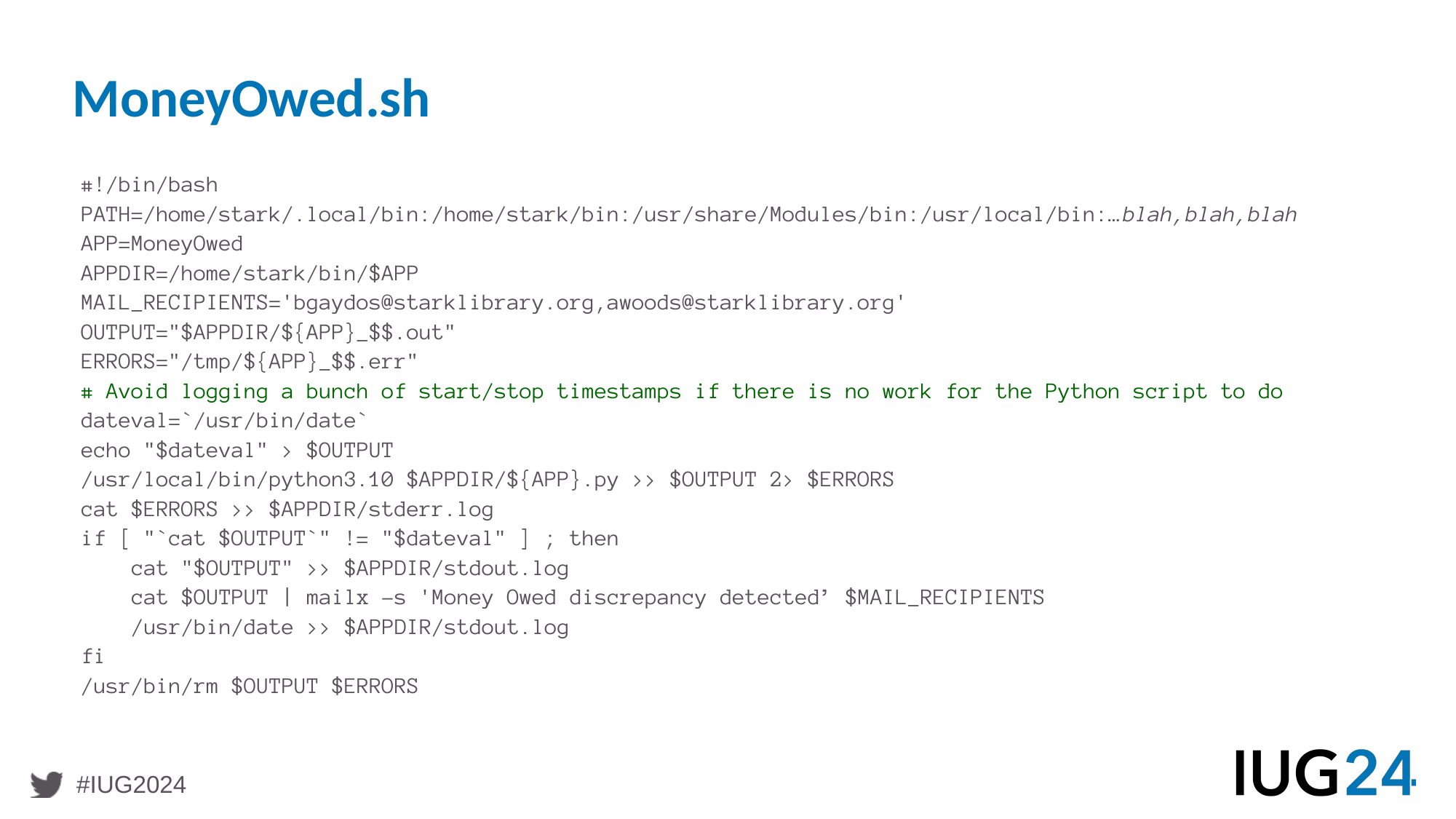

# MoneyOwed.sh
#!/bin/bash
PATH=/home/stark/.local/bin:/home/stark/bin:/usr/share/Modules/bin:/usr/local/bin:…blah,blah,blah
APP=MoneyOwed
APPDIR=/home/stark/bin/$APP
MAIL_RECIPIENTS='bgaydos@starklibrary.org,awoods@starklibrary.org'
OUTPUT="$APPDIR/${APP}_$$.out"
ERRORS="/tmp/${APP}_$$.err"
# Avoid logging a bunch of start/stop timestamps if there is no work for the Python script to do
dateval=`/usr/bin/date`
echo "$dateval" > $OUTPUT
/usr/local/bin/python3.10 $APPDIR/${APP}.py >> $OUTPUT 2> $ERRORS
cat $ERRORS >> $APPDIR/stderr.log
if [ "`cat $OUTPUT`" != "$dateval" ] ; then
    cat "$OUTPUT" >> $APPDIR/stdout.log
    cat $OUTPUT | mailx -s 'Money Owed discrepancy detected’ $MAIL_RECIPIENTS
    /usr/bin/date >> $APPDIR/stdout.log
fi
/usr/bin/rm $OUTPUT $ERRORS

17